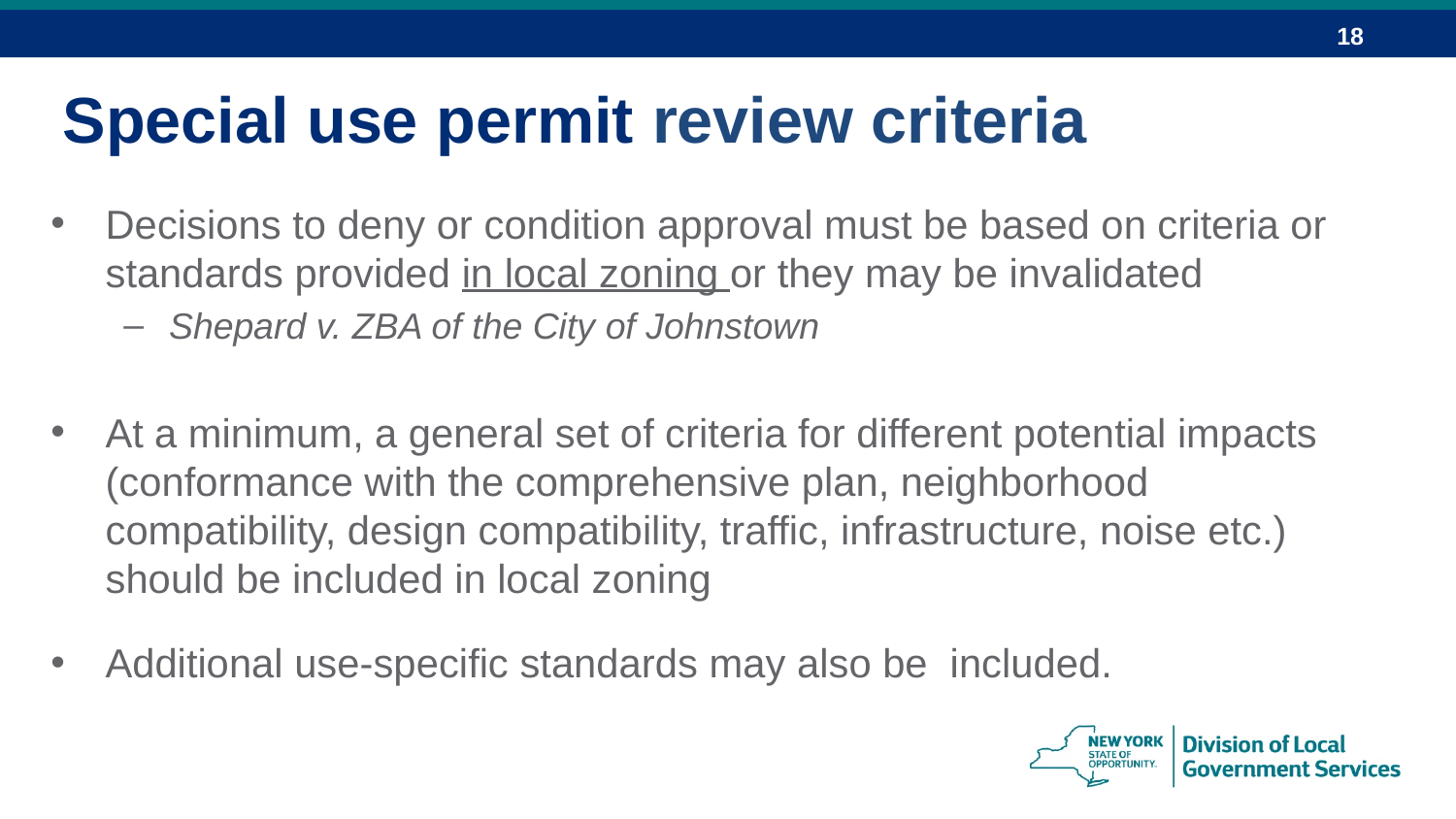

Special use permit review criteria
Decisions to deny or condition approval must be based on criteria or standards provided in local zoning or they may be invalidated
Shepard v. ZBA of the City of Johnstown

At a minimum, a general set of criteria for different potential impacts (conformance with the comprehensive plan, neighborhood compatibility, design compatibility, traffic, infrastructure, noise etc.) should be included in local zoning

Additional use-specific standards may also be  included.